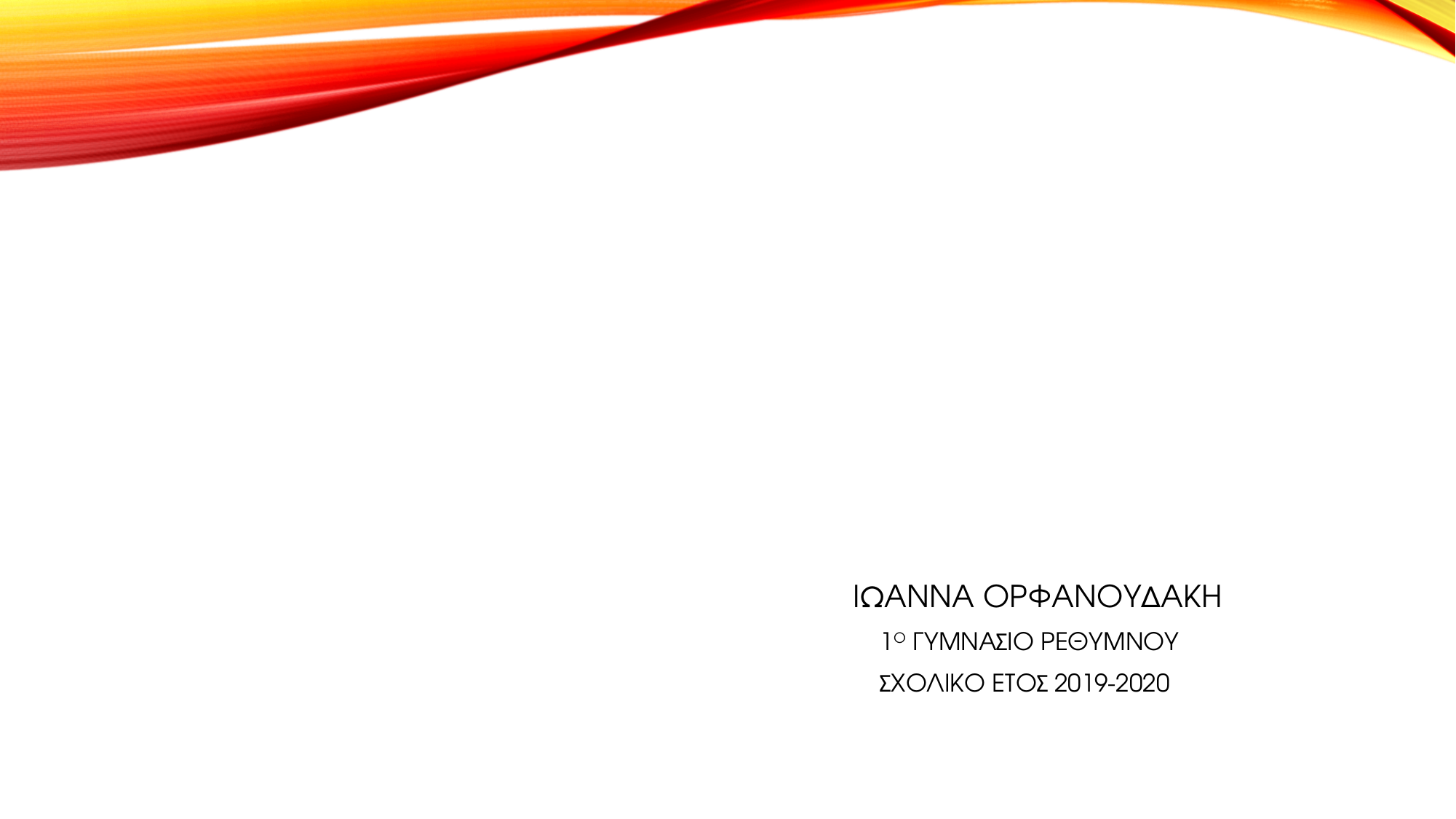

ΙΩΑΝΝΑ ΟΡΦΑΝΟΥΔΑΚΗ
                                                                                                                     1Ο ΓΥΜΝΑΣΙΟ ΡΕΘΥΜΝΟΥ
                                                                                                                     ΣΧΟΛΙΚΟ ΕΤΟΣ 2019-2020